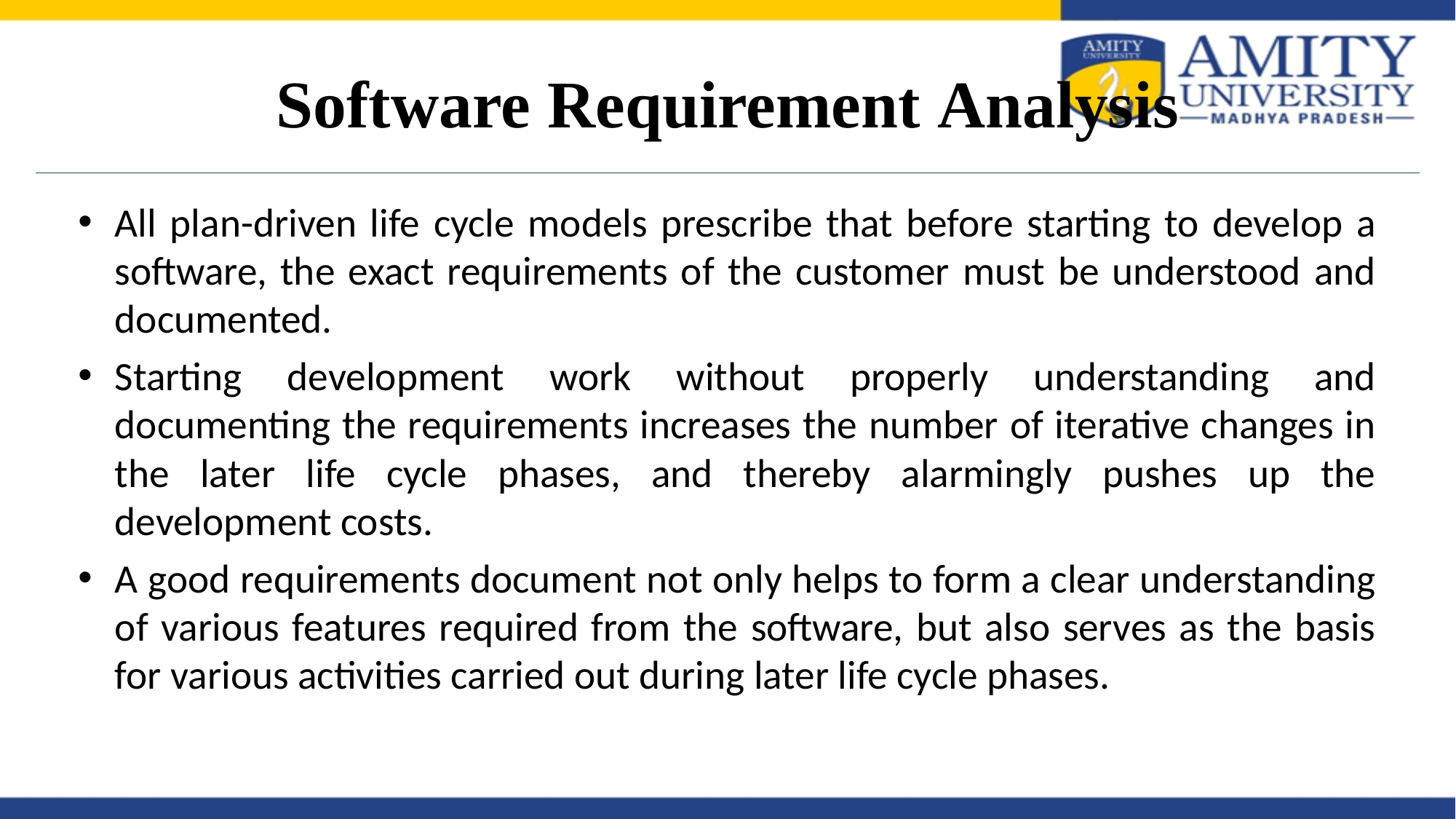

# Software Requirement Analysis
All plan-driven life cycle models prescribe that before starting to develop a software, the exact requirements of the customer must be understood and documented.
Starting development work without properly understanding and documenting the requirements increases the number of iterative changes in the later life cycle phases, and thereby alarmingly pushes up the development costs.
A good requirements document not only helps to form a clear understanding of various features required from the software, but also serves as the basis for various activities carried out during later life cycle phases.